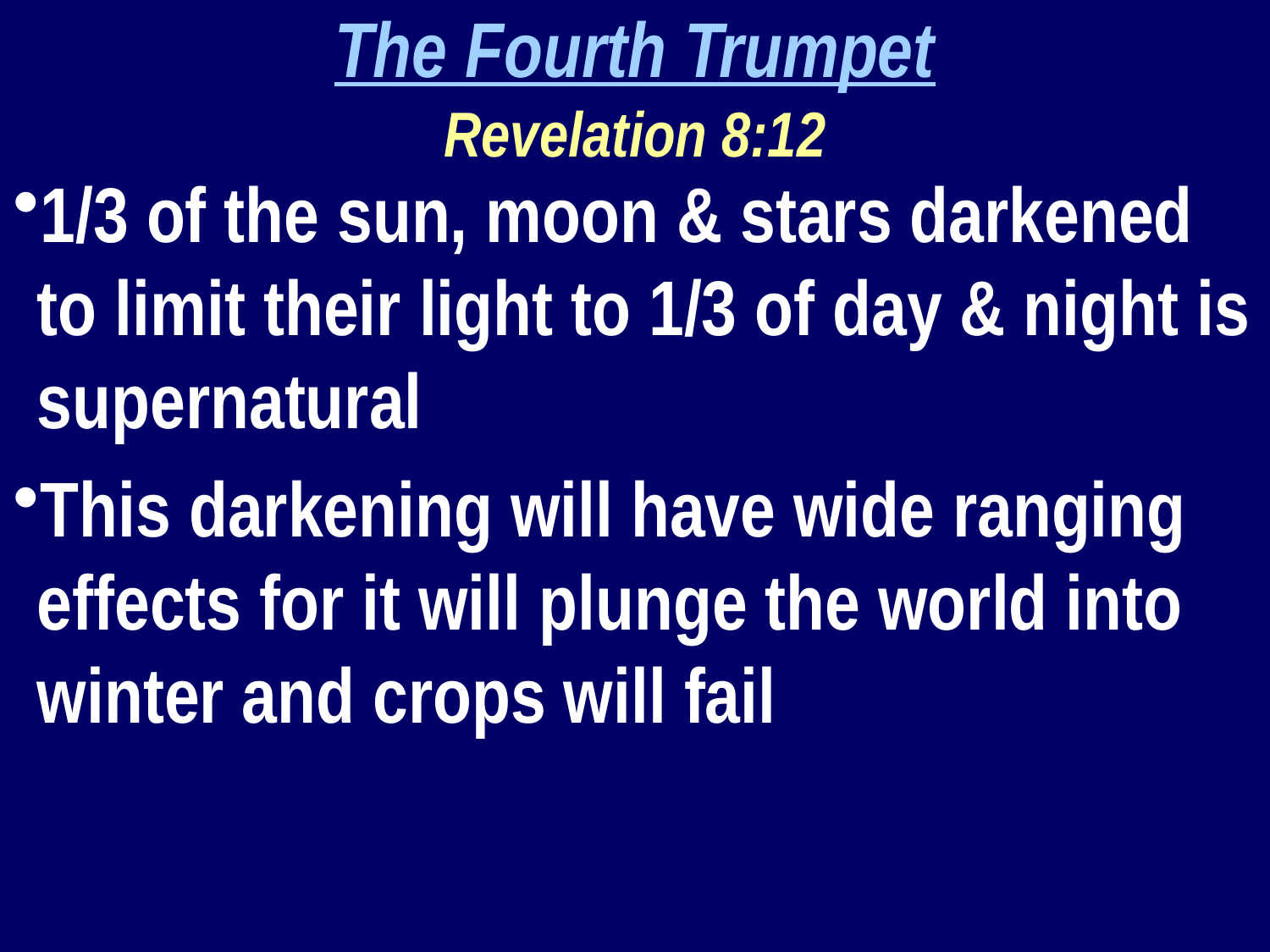

The Fourth Trumpet
Revelation 8:12
1/3 of the sun, moon & stars darkened to limit their light to 1/3 of day & night is supernatural
This darkening will have wide ranging effects for it will plunge the world into winter and crops will fail